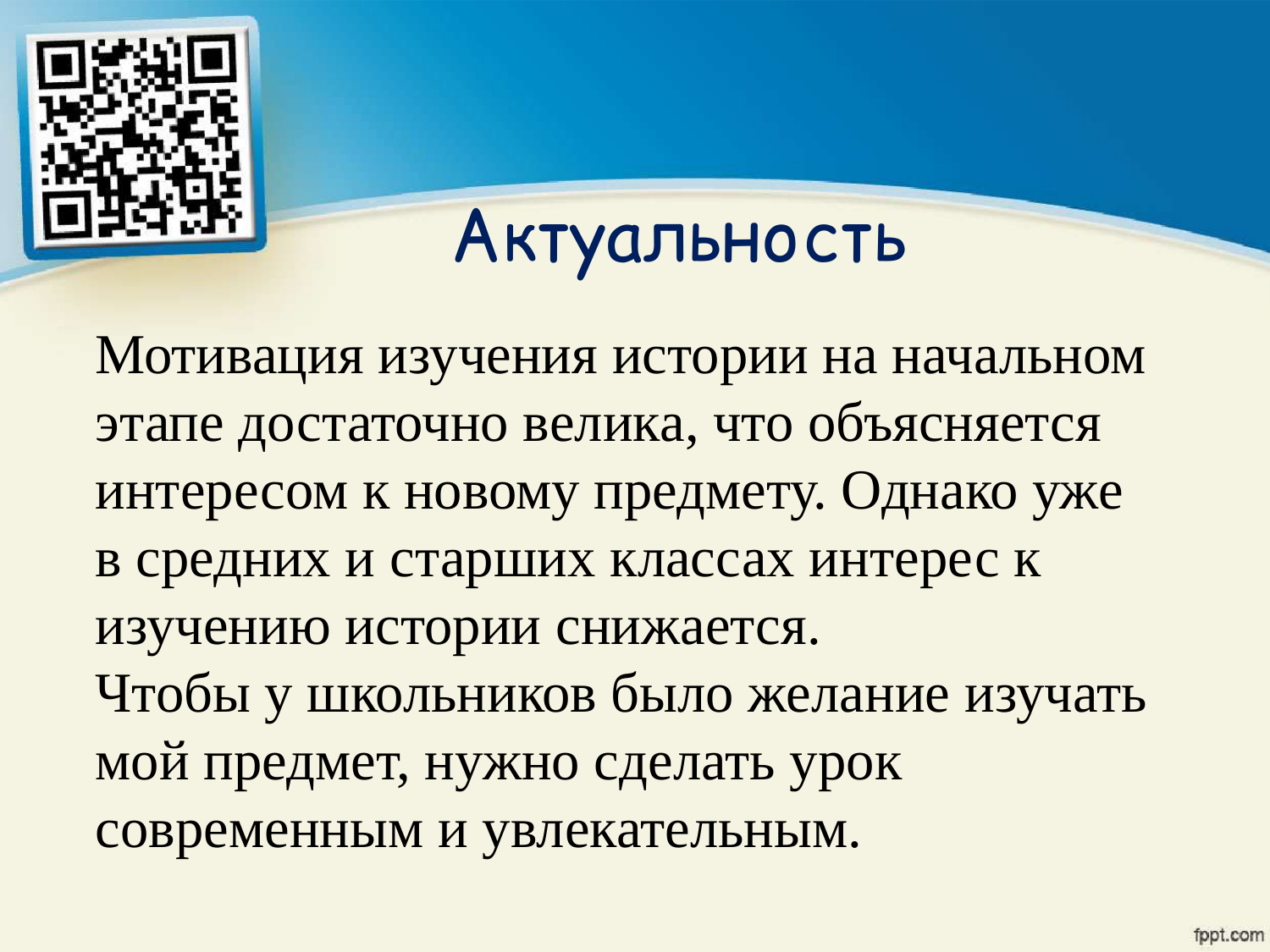

# Актуальность
Мотивация изучения истории на начальном этапе достаточно велика, что объясняется интересом к новому предмету. Однако уже в средних и старших классах интерес к изучению истории снижается.
Чтобы у школьников было желание изучать мой предмет, нужно сделать урок современным и увлекательным.